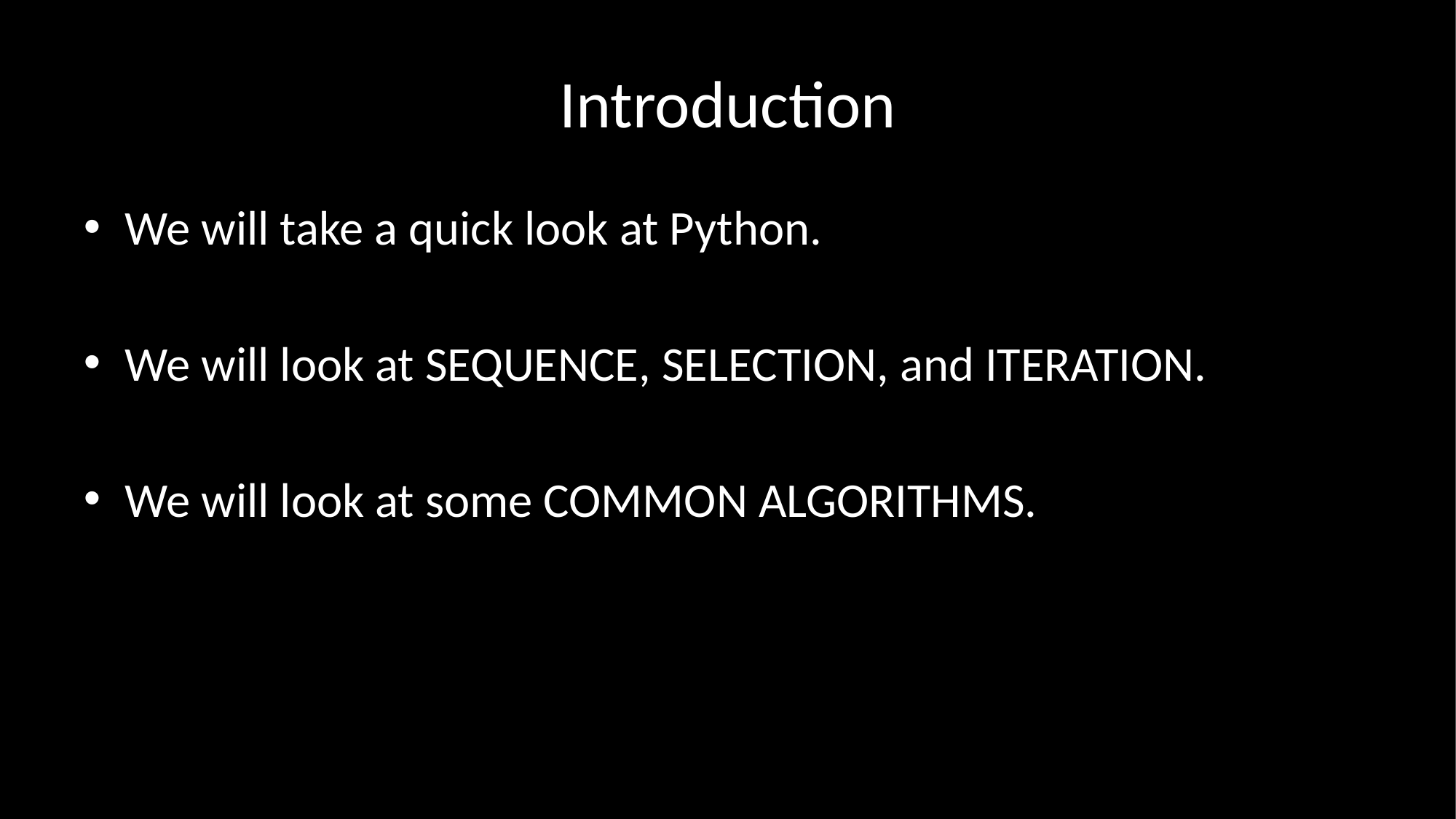

# Introduction
We will take a quick look at Python.

We will look at SEQUENCE, SELECTION, and ITERATION.

We will look at some COMMON ALGORITHMS.